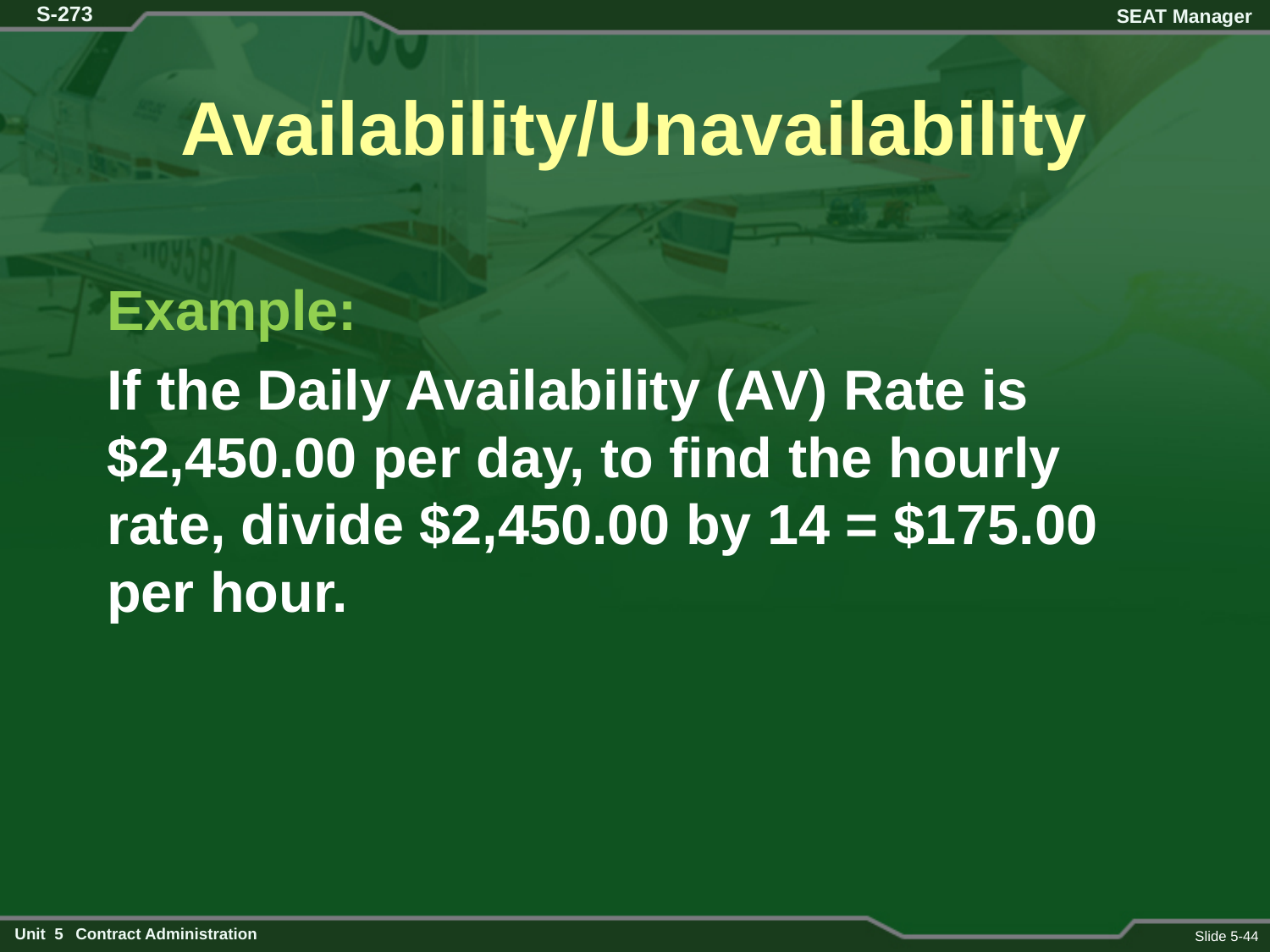

# Availability/Unavailability
Example:
If the Daily Availability (AV) Rate is $2,450.00 per day, to find the hourly rate, divide $2,450.00 by 14 = $175.00 per hour.
Slide 5-44